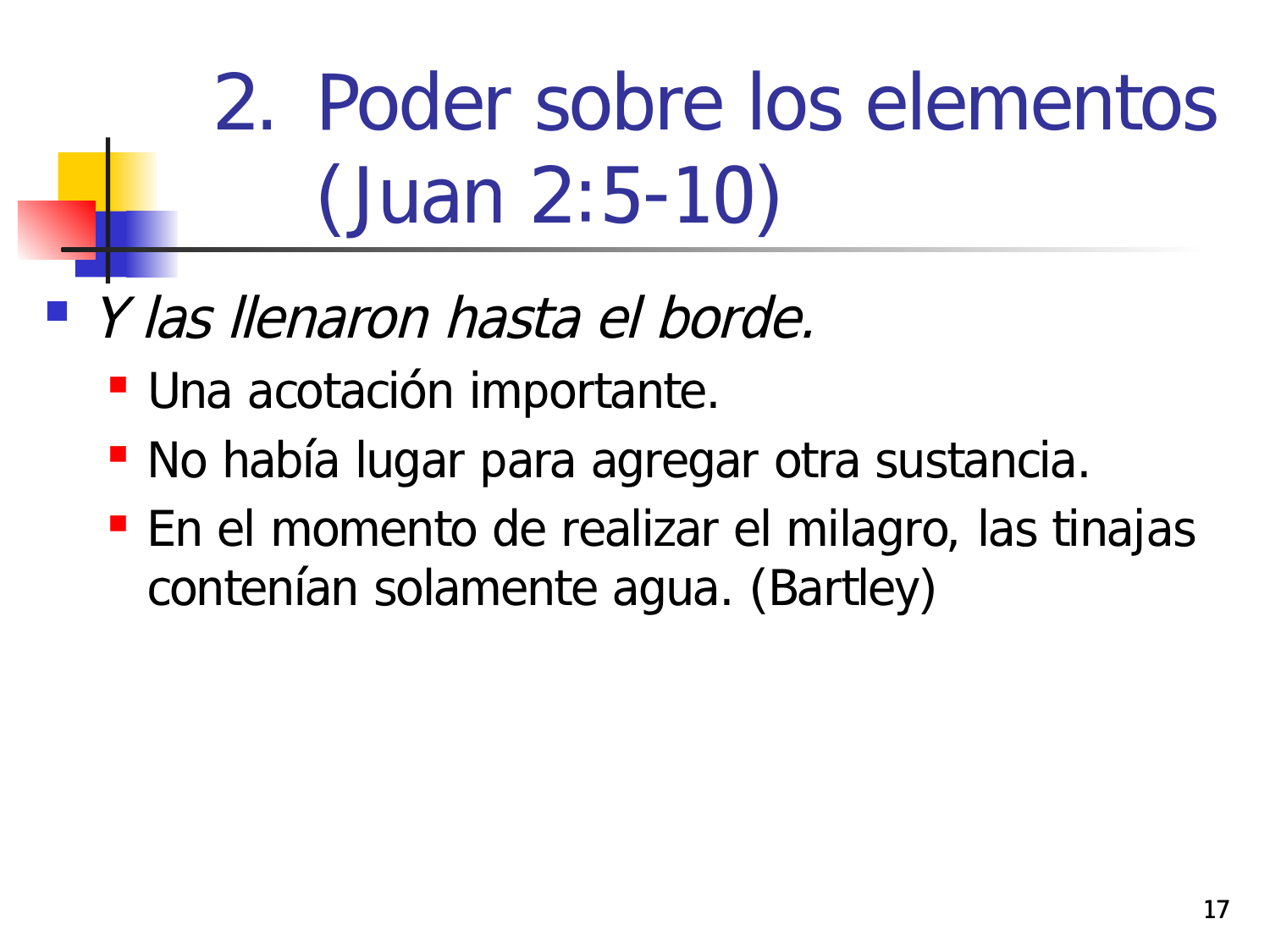

# Poder sobre los elementos (Juan 2:5-10)
Y las llenaron hasta el borde.
Una acotación importante.
No había lugar para agregar otra sustancia.
En el momento de realizar el milagro, las tinajas contenían solamente agua. (Bartley)

17
17